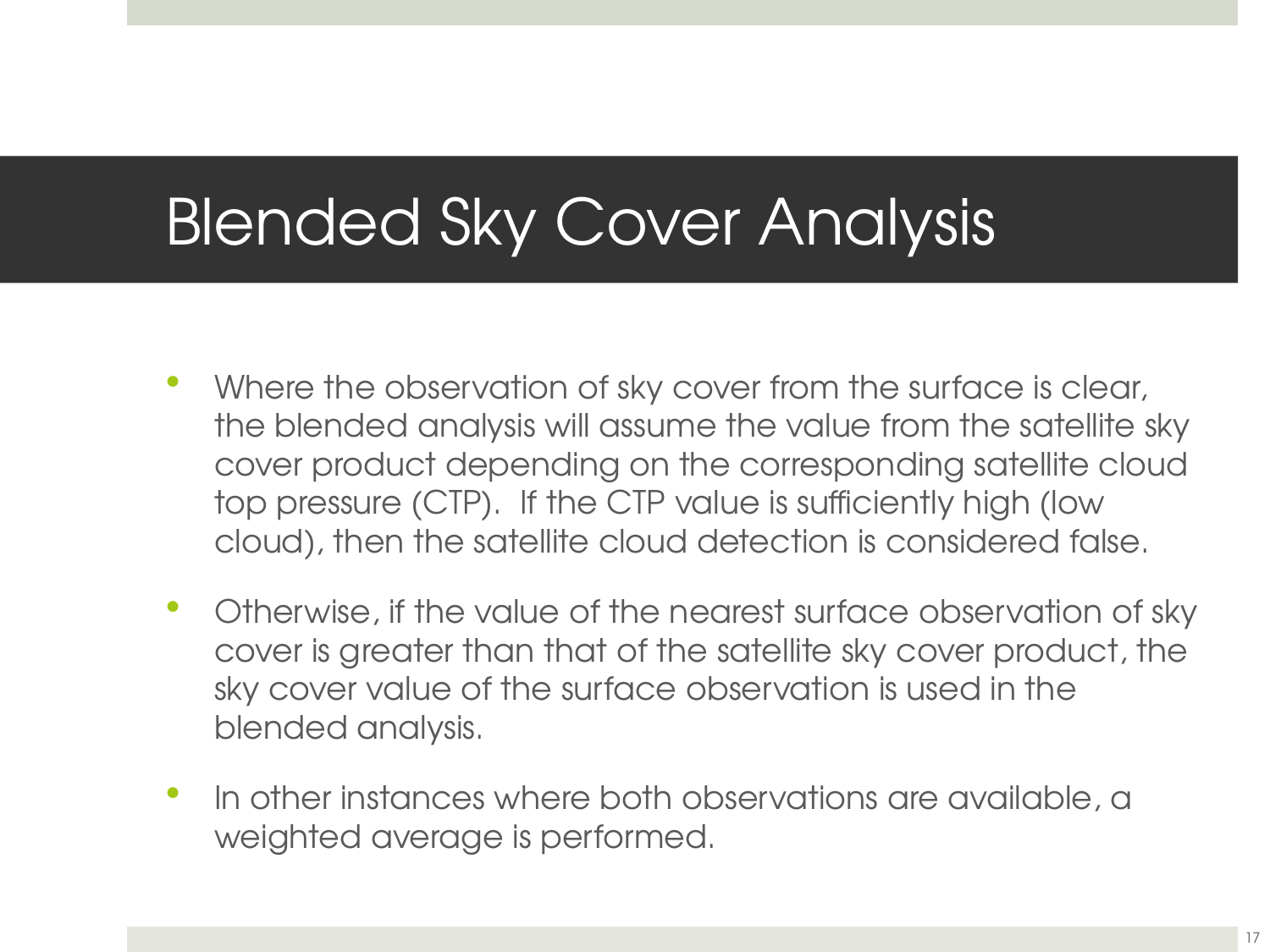

# Blended Sky Cover Analysis
Where the observation of sky cover from the surface is clear, the blended analysis will assume the value from the satellite sky cover product depending on the corresponding satellite cloud top pressure (CTP).  If the CTP value is sufficiently high (low cloud), then the satellite cloud detection is considered false.
Otherwise, if the value of the nearest surface observation of sky cover is greater than that of the satellite sky cover product, the sky cover value of the surface observation is used in the blended analysis.
In other instances where both observations are available, a weighted average is performed.
17